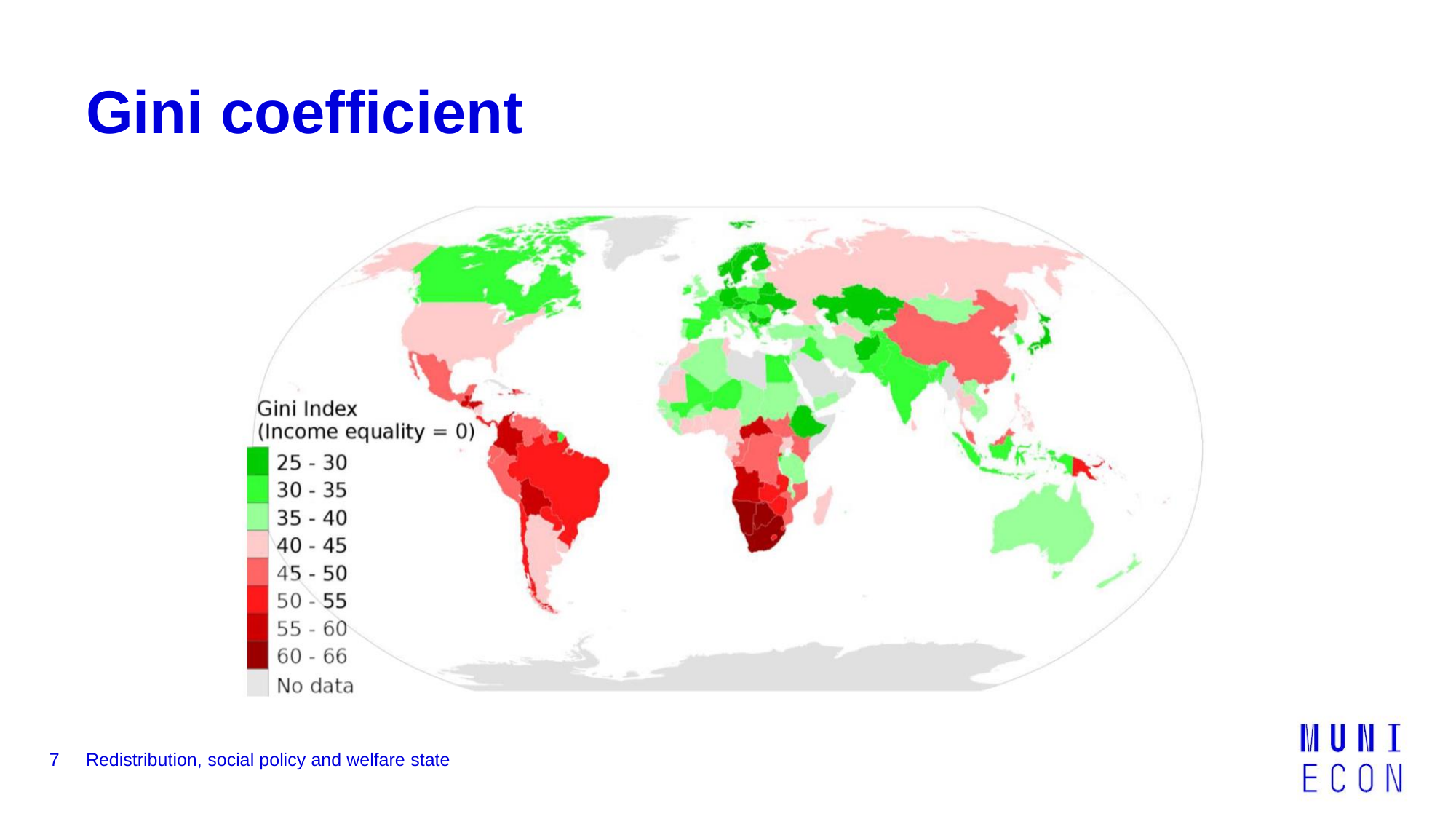

Gini coefficient
7
Redistribution, social policy and welfare state